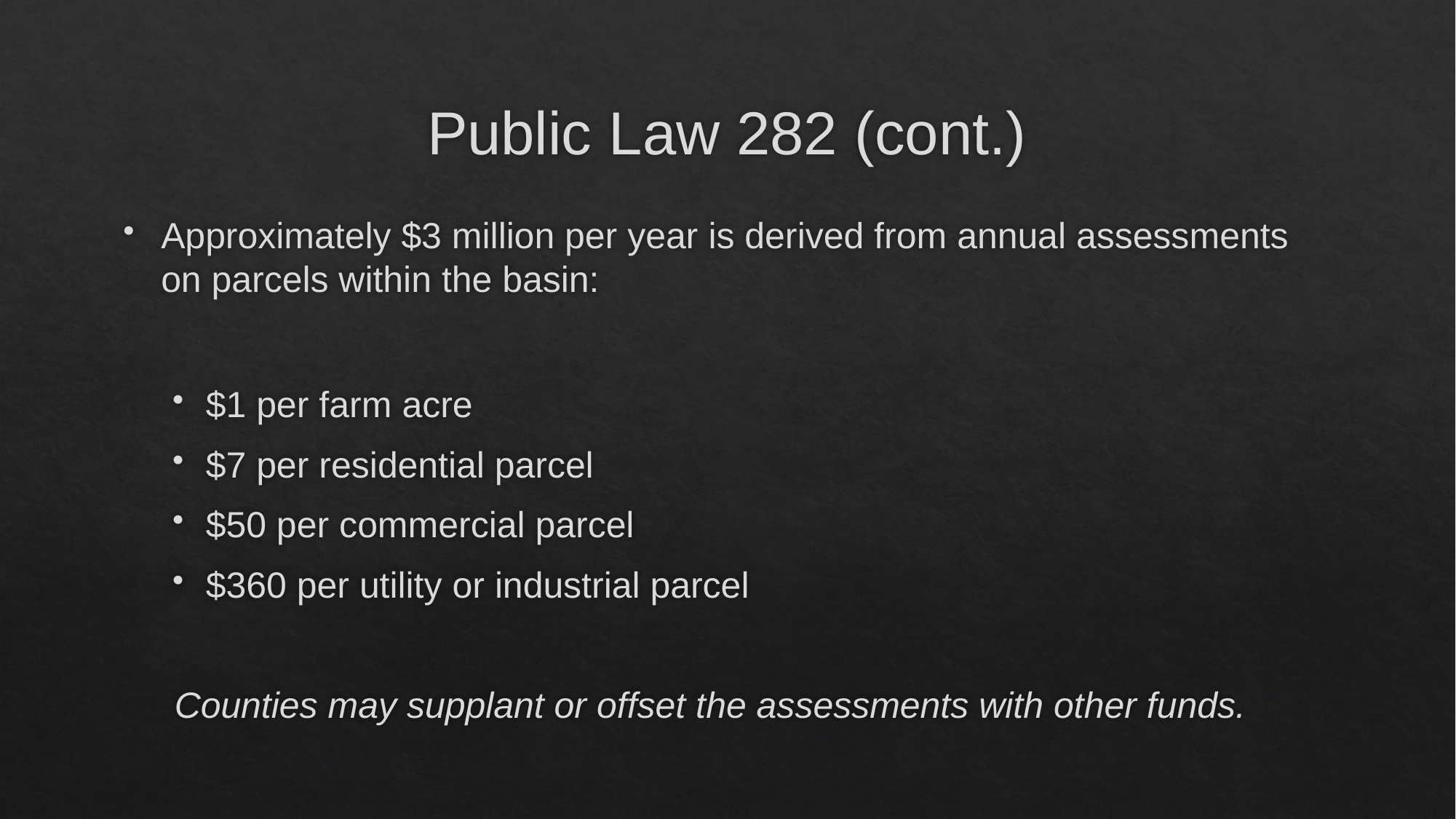

# Public Law 282 (cont.)
Approximately $3 million per year is derived from annual assessments on parcels within the basin:

$1 per farm acre
$7 per residential parcel
$50 per commercial parcel
$360 per utility or industrial parcel

Counties may supplant or offset the assessments with other funds.